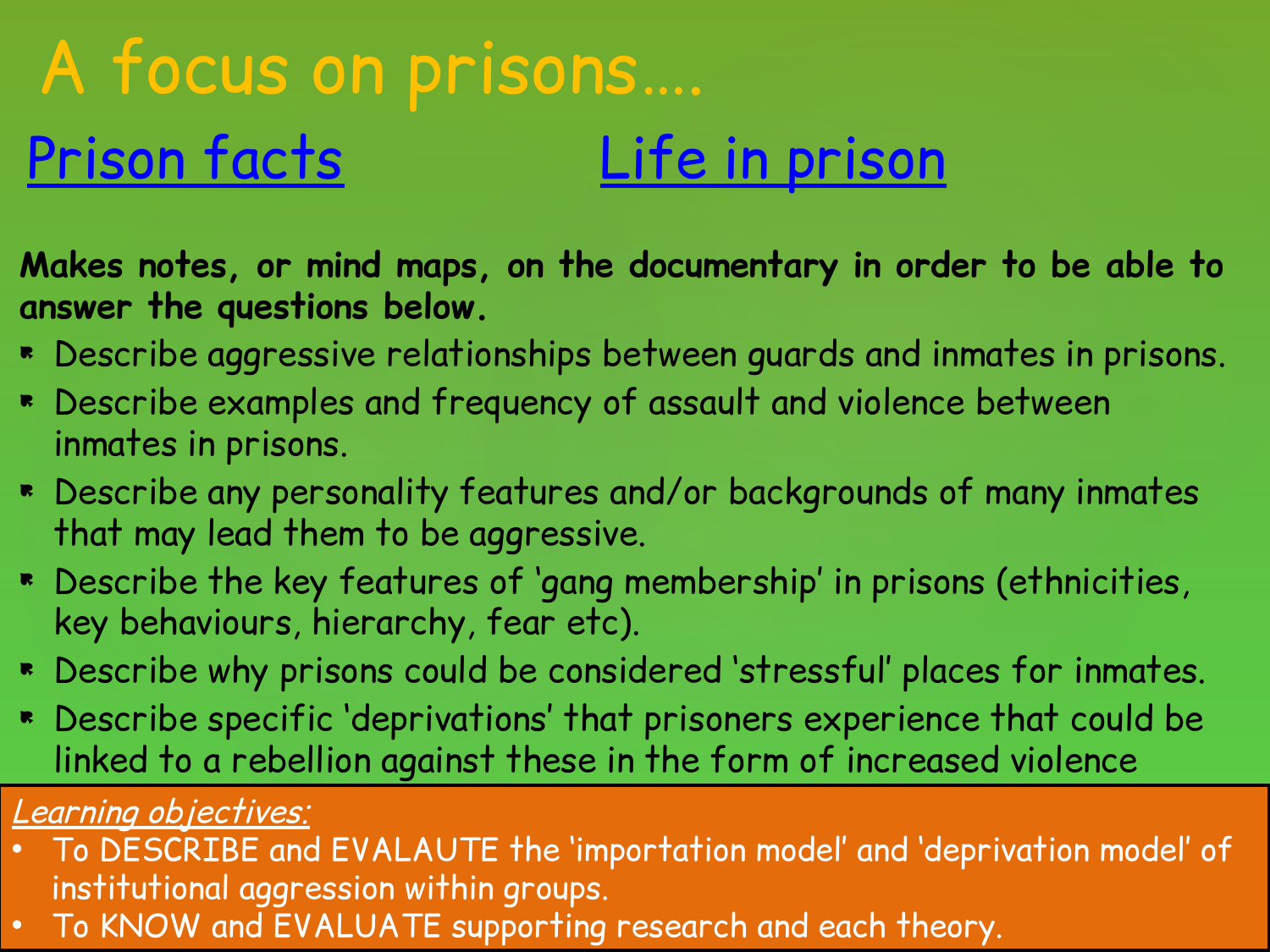

# A focus on prisons….
Prison facts
Life in prison
Makes notes, or mind maps, on the documentary in order to be able to answer the questions below.
Describe aggressive relationships between guards and inmates in prisons.
Describe examples and frequency of assault and violence between inmates in prisons.
Describe any personality features and/or backgrounds of many inmates that may lead them to be aggressive.
Describe the key features of ‘gang membership’ in prisons (ethnicities, key behaviours, hierarchy, fear etc).
Describe why prisons could be considered ‘stressful’ places for inmates.
Describe specific ‘deprivations’ that prisoners experience that could be linked to a rebellion against these in the form of increased violence
Learning objectives:
To DESCRIBE and EVALAUTE the ‘importation model’ and ‘deprivation model’ of institutional aggression within groups.
To KNOW and EVALUATE supporting research and each theory.